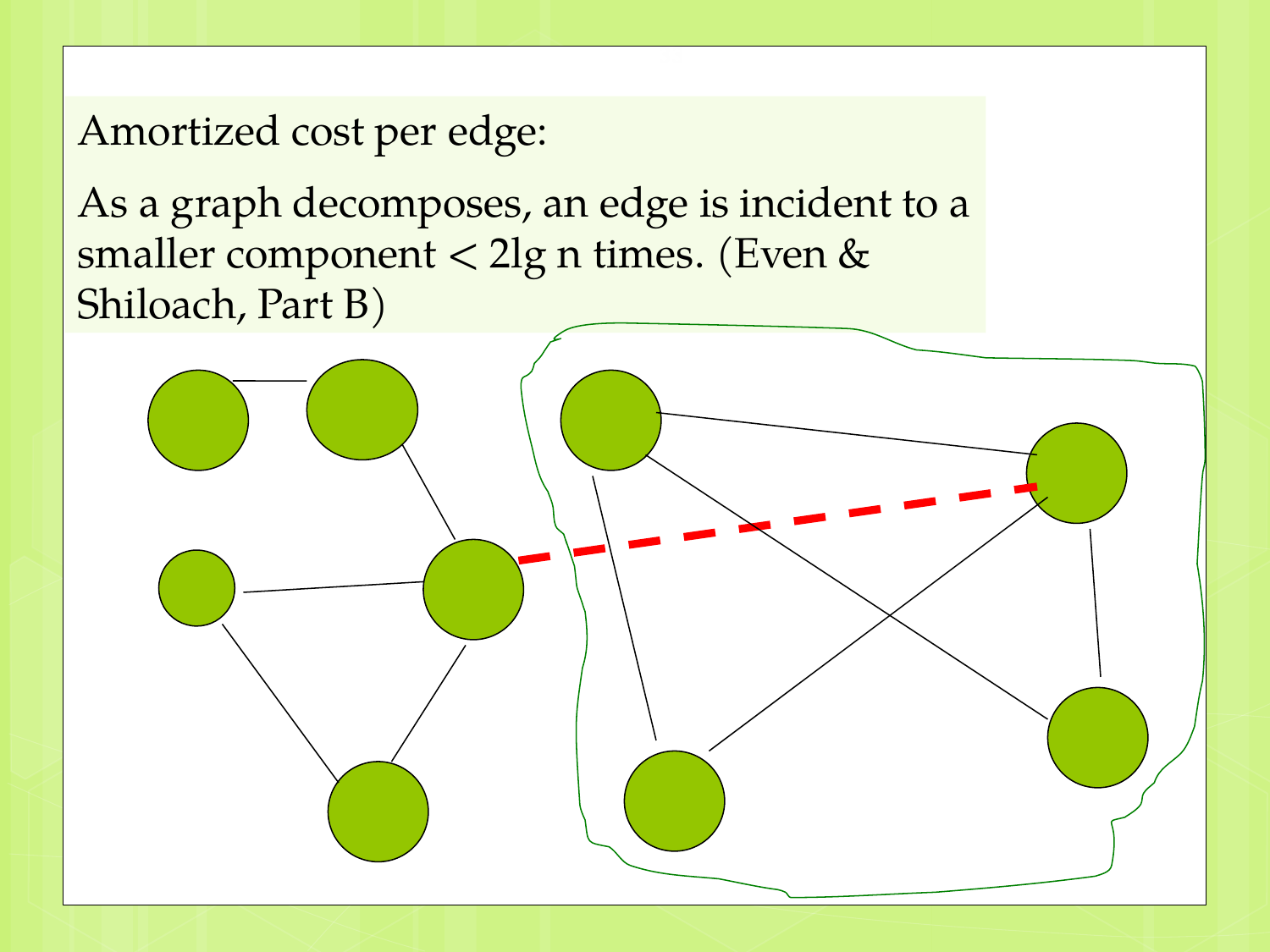

33
Amortized cost per edge:
As a graph decomposes, an edge is incident to a smaller component < 2lg n times. (Even & Shiloach, Part B)